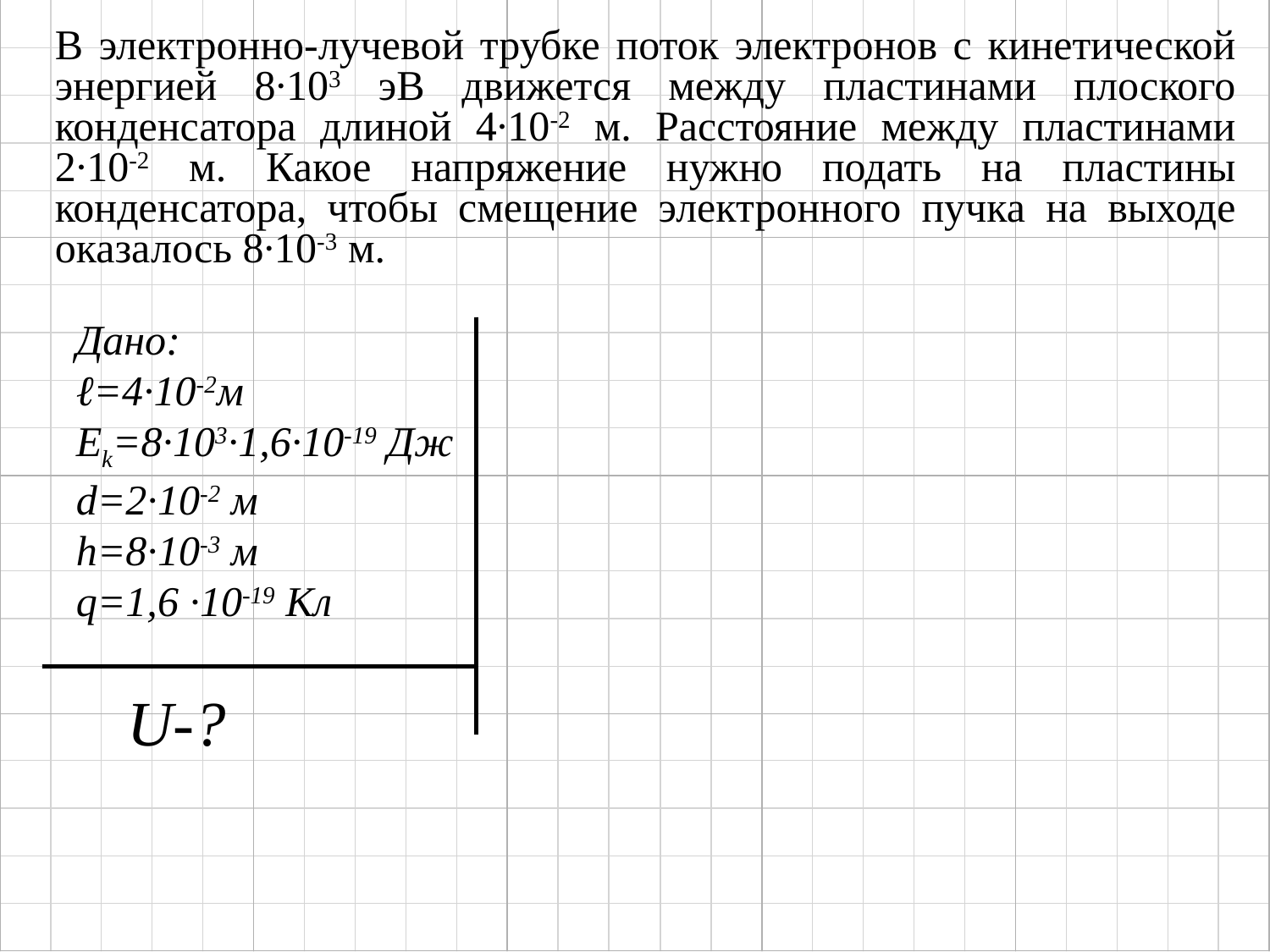

В электронно-лучевой трубке поток электронов с кинетической энергией 8∙103 эВ движется между пластинами плоского конденсатора длиной 4∙10-2 м. Расстояние между пластинами 2∙10-2 м. Какое напряжение нужно подать на пластины конденсатора, чтобы смещение электронного пучка на выходе оказалось 8∙10-3 м.
Дано:
ℓ=4∙10-2м
Ek=8∙103∙1,6∙10-19 Дж
d=2∙10-2 м
h=8∙10-3 м
q=1,6 ∙10-19 Кл

U-?